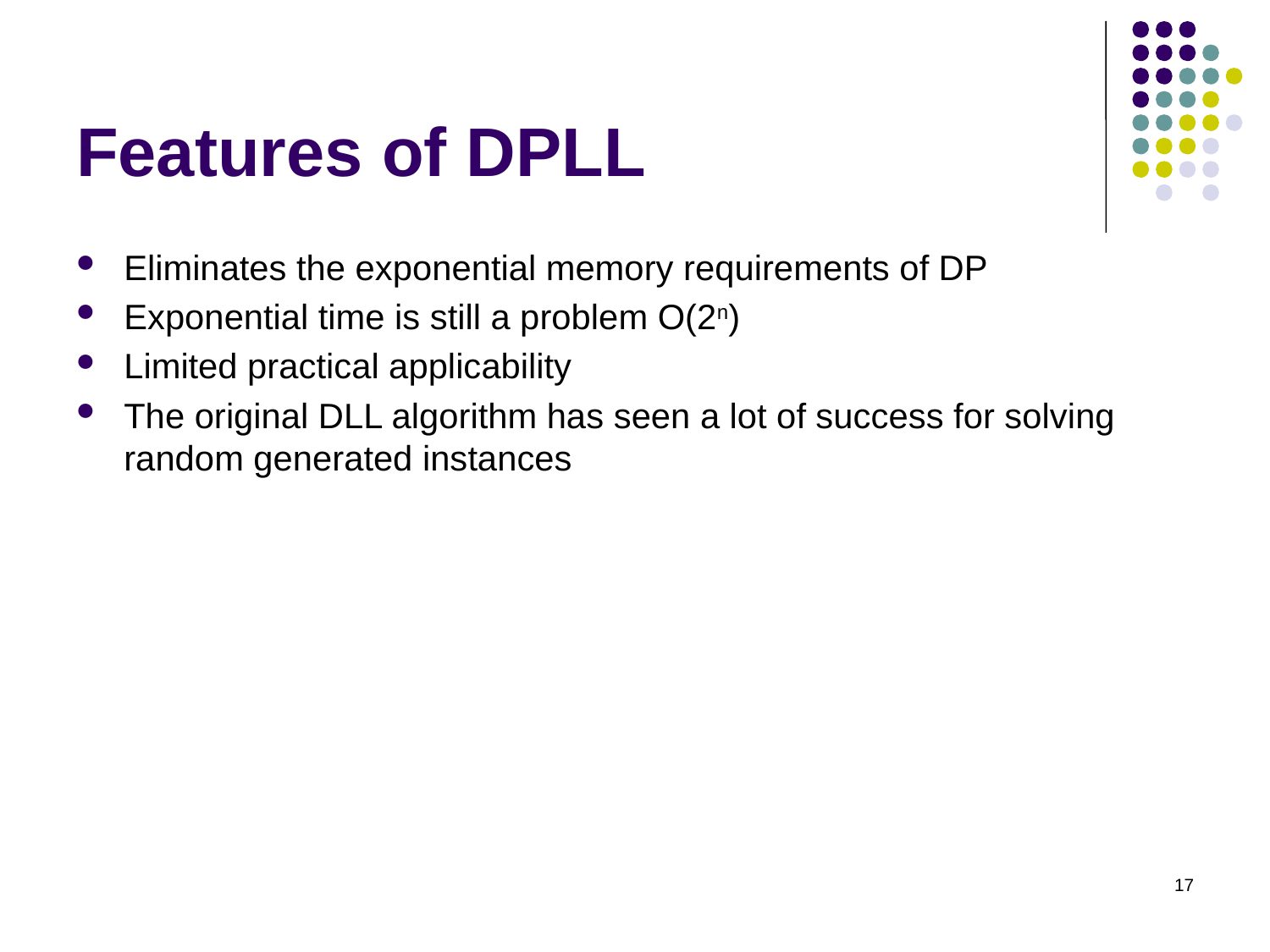

# Features of DPLL
Eliminates the exponential memory requirements of DP
Exponential time is still a problem O(2n)
Limited practical applicability
The original DLL algorithm has seen a lot of success for solving random generated instances
17